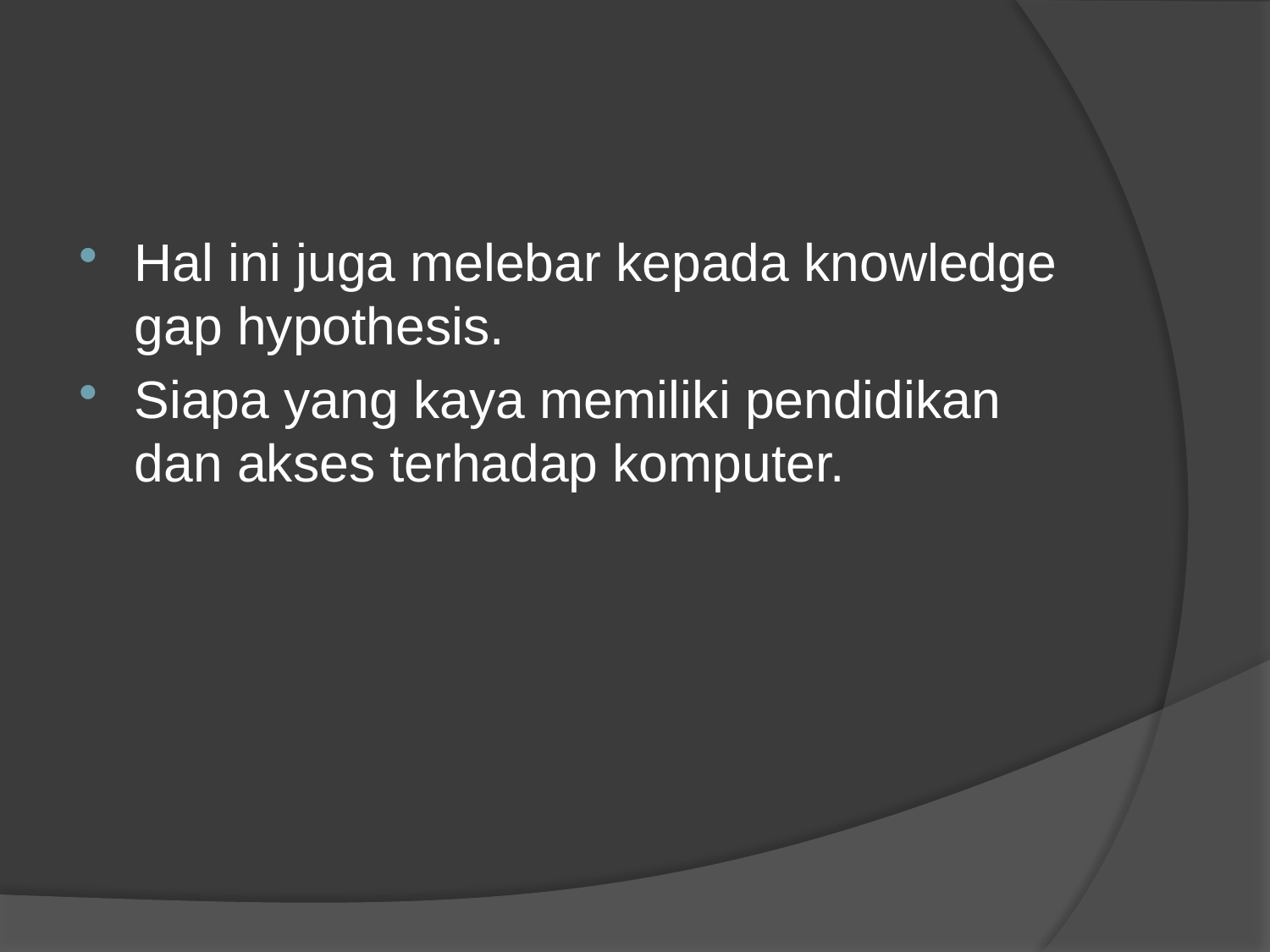

#
Hal ini juga melebar kepada knowledge gap hypothesis.
Siapa yang kaya memiliki pendidikan dan akses terhadap komputer.